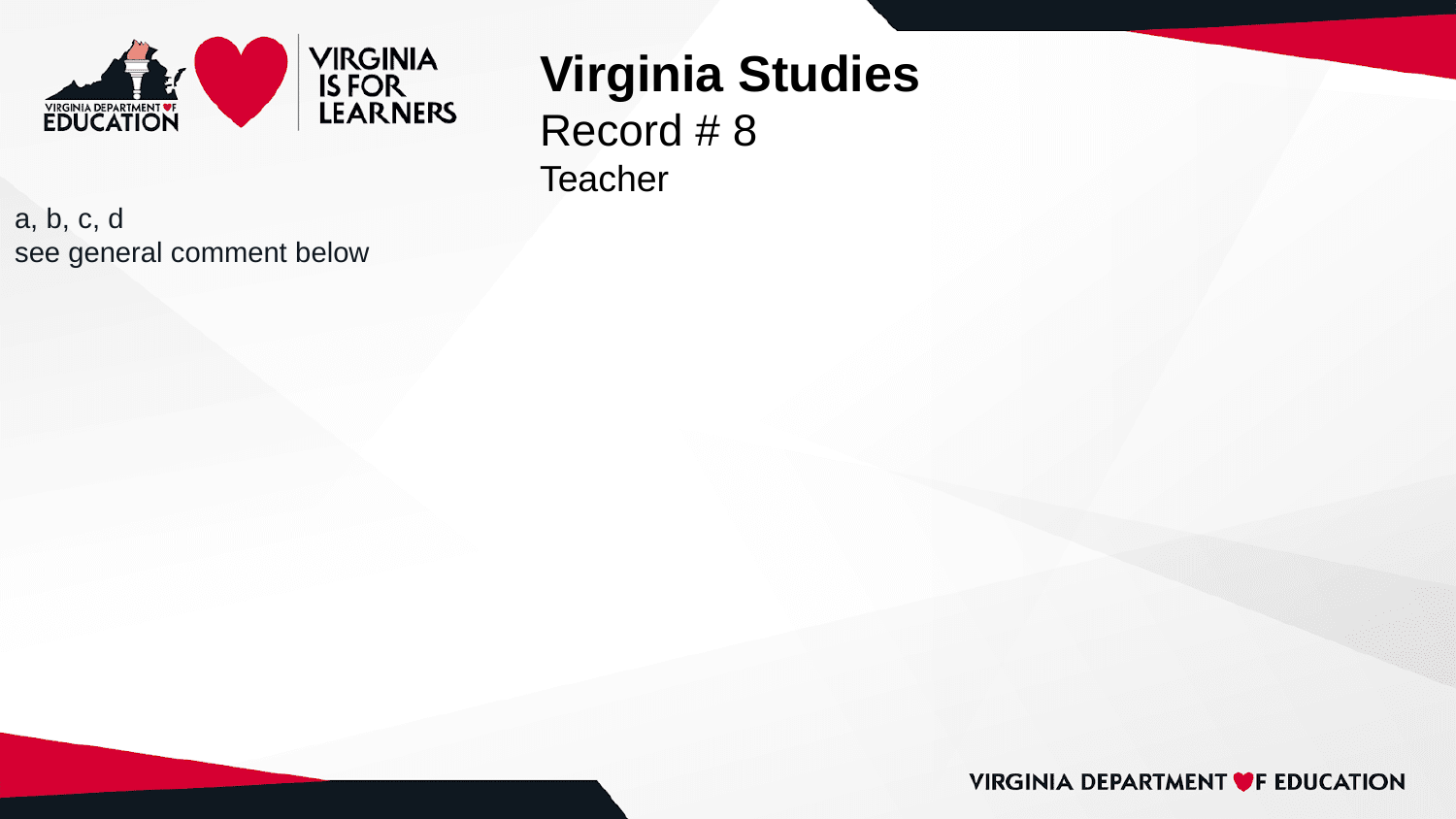

# Virginia Studies
Record # 8
Teacher
a, b, c, d
see general comment below